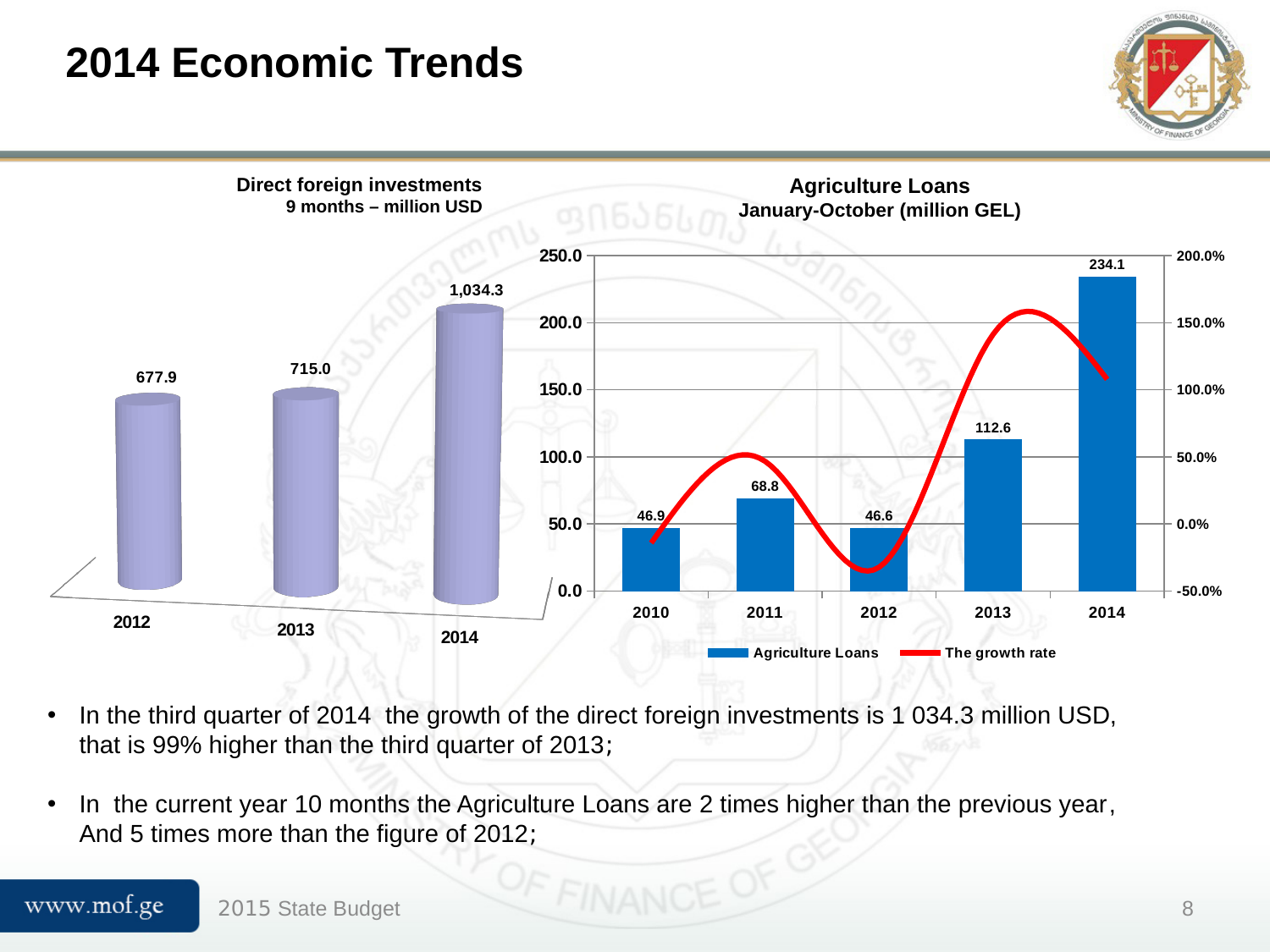

# 2014 Economic Trends
Direct foreign investments
9 months – million USD
Agriculture Loans
January-October (million GEL)

### Chart

| Category | Agriculture Loans    | The growth rate |
|---|---|---|
| 2010 | 46.909515636753 | -0.14195297543230323 |
| 2011 | 68.79904380137692 | 0.4666330032935526 |
| 2012 | 46.6462375251 | -0.32199293845176324 |
| 2013 | 112.61262241910799 | 1.4141844743321896 |
| 2014 | 234.10426215155974 | 1.0788456668764796 |

[unsupported chart]

In the third quarter of 2014  the growth of the direct foreign investments is 1 034.3 million USD, that is 99% higher than the third quarter of 2013;

In  the current year 10 months the Agriculture Loans are 2 times higher than the previous year, And 5 times more than the figure of 2012;
2015 State Budget
8